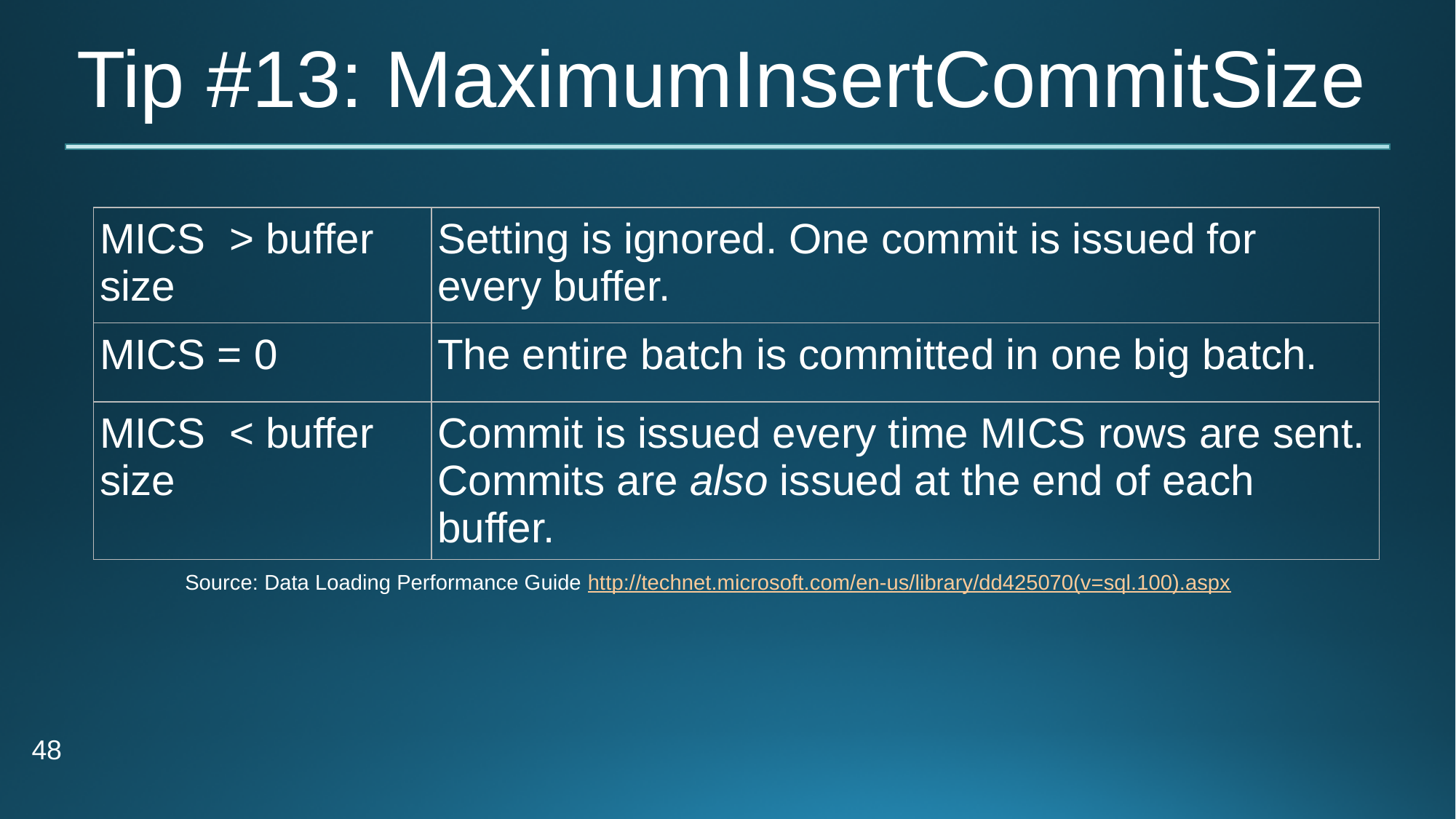

# Tip #13: MaximumInsertCommitSize
| MICS  > buffer size | Setting is ignored. One commit is issued for every buffer. |
| --- | --- |
| MICS = 0 | The entire batch is committed in one big batch. |
| MICS  < buffer size | Commit is issued every time MICS rows are sent. Commits are also issued at the end of each buffer. |
Source: Data Loading Performance Guide http://technet.microsoft.com/en-us/library/dd425070(v=sql.100).aspx